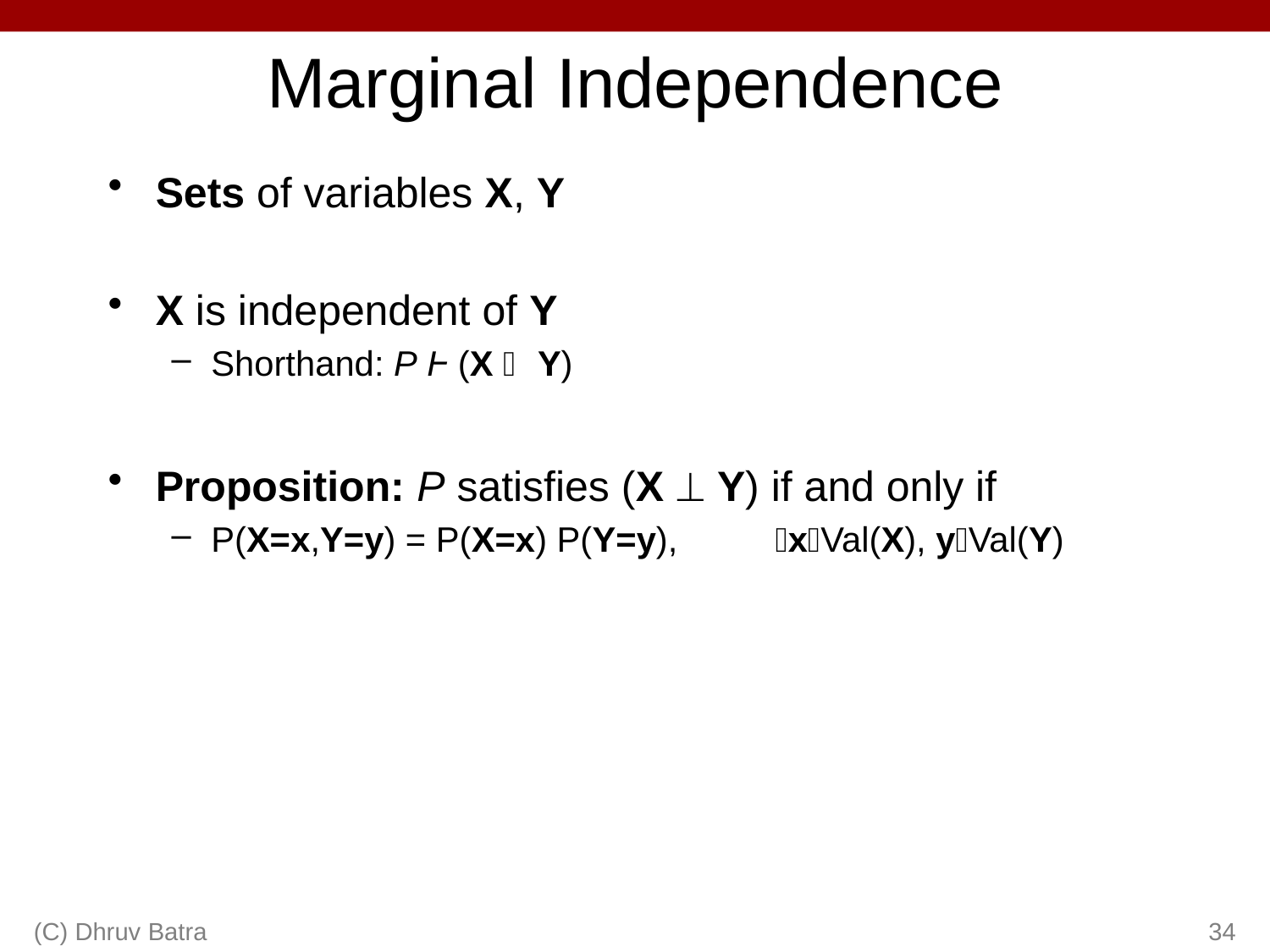

# Marginal Independence
Sets of variables X, Y

X is independent of Y
Shorthand: P Ⱶ (X ⊥ Y)

Proposition: P satisfies (X ⊥ Y) if and only if
P(X=x,Y=y) = P(X=x) P(Y=y),          ∀x∈Val(X), y∈Val(Y)

(C) Dhruv Batra
34